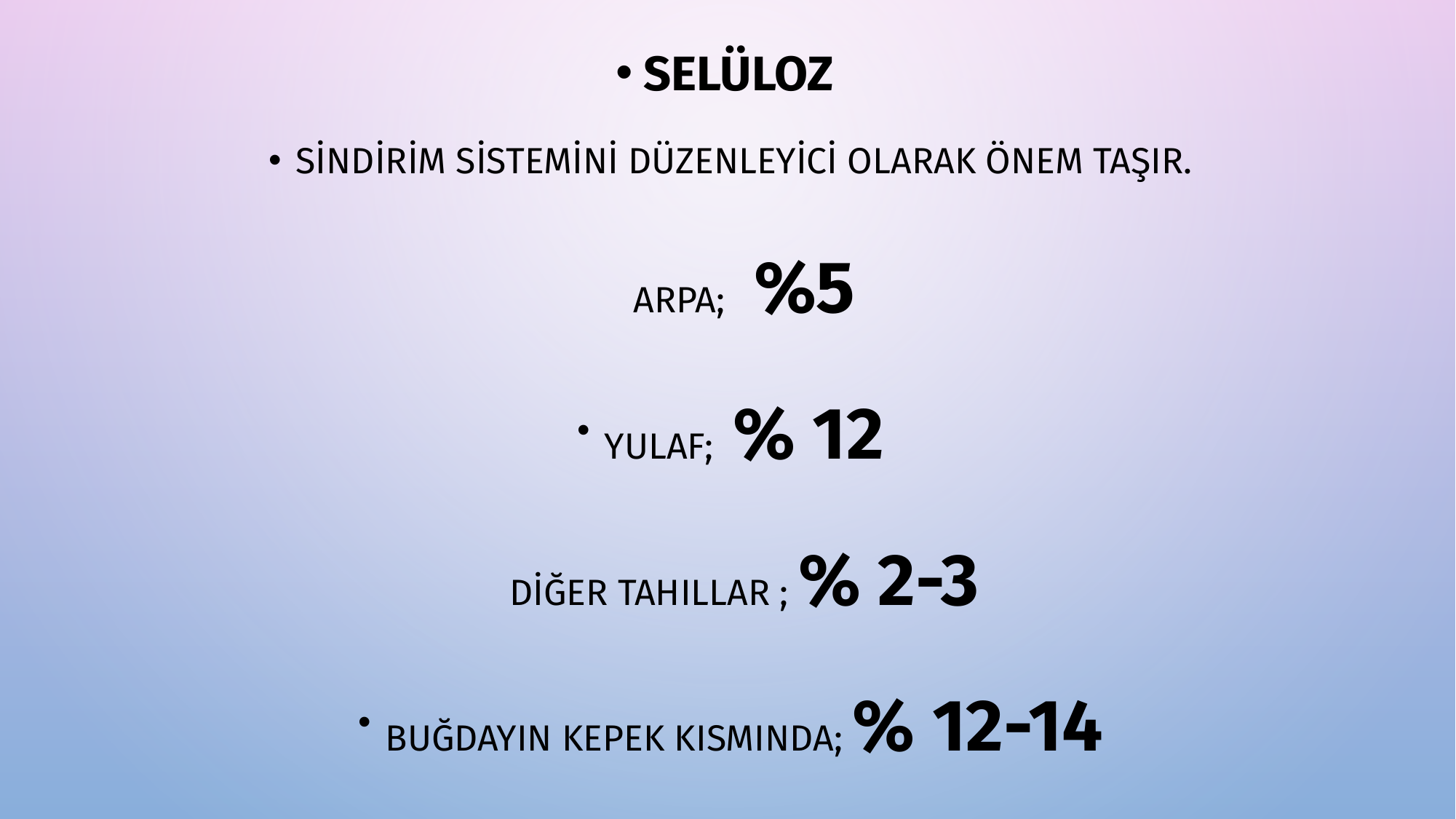

Selüloz
sindirim sistemini düzenleyici olarak önem taşır.
Arpa;   %5
Yulaf;  % 12
Diğer Tahıllar ; % 2-3
Buğdayın Kepek kısmında; % 12-14